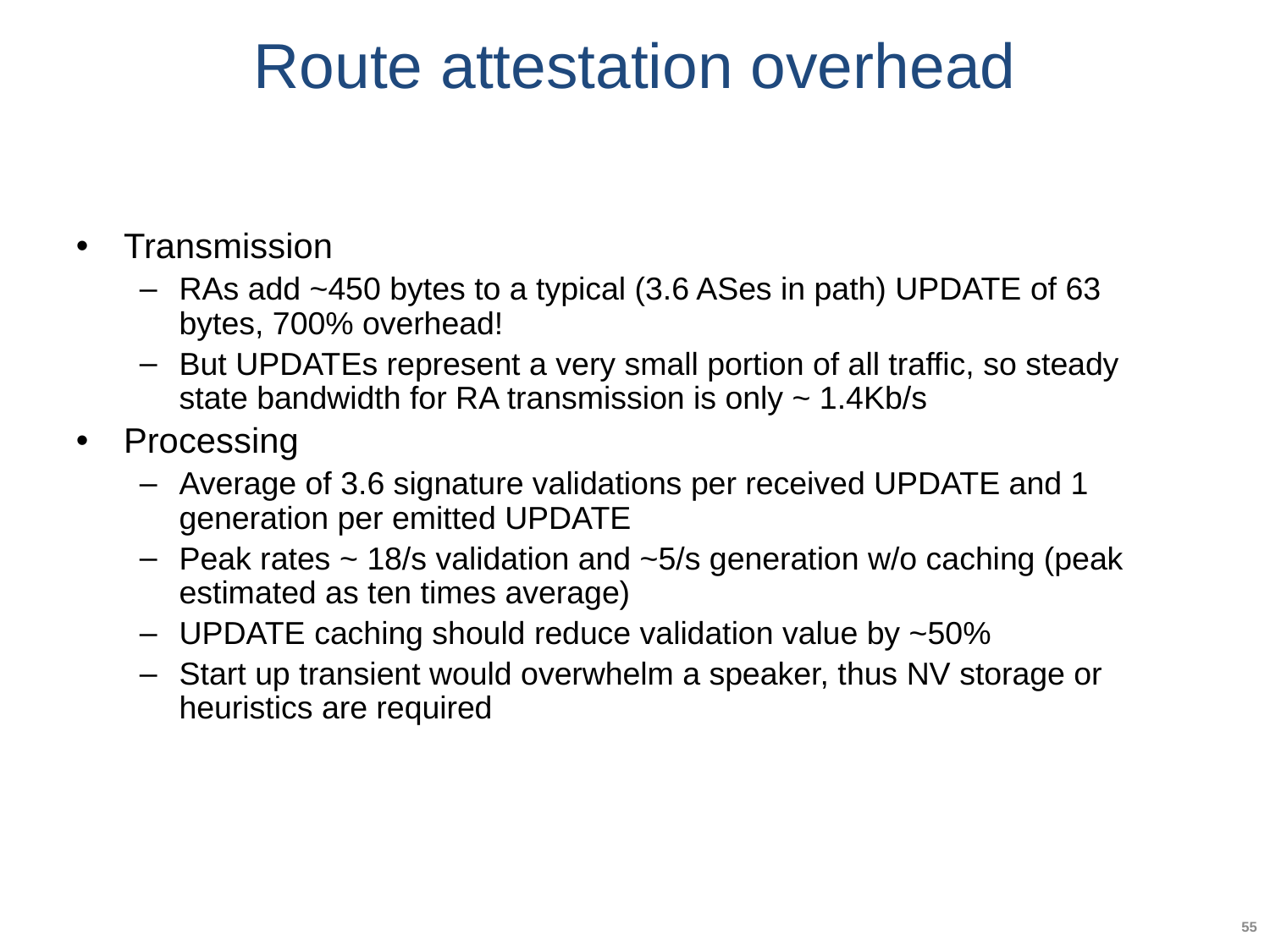

# Route attestation overhead
Transmission
RAs add ~450 bytes to a typical (3.6 ASes in path) UPDATE of 63 bytes, 700% overhead!
But UPDATEs represent a very small portion of all traffic, so steady state bandwidth for RA transmission is only ~ 1.4Kb/s
Processing
Average of 3.6 signature validations per received UPDATE and 1 generation per emitted UPDATE
Peak rates ~ 18/s validation and ~5/s generation w/o caching (peak estimated as ten times average)
UPDATE caching should reduce validation value by ~50%
Start up transient would overwhelm a speaker, thus NV storage or heuristics are required
55